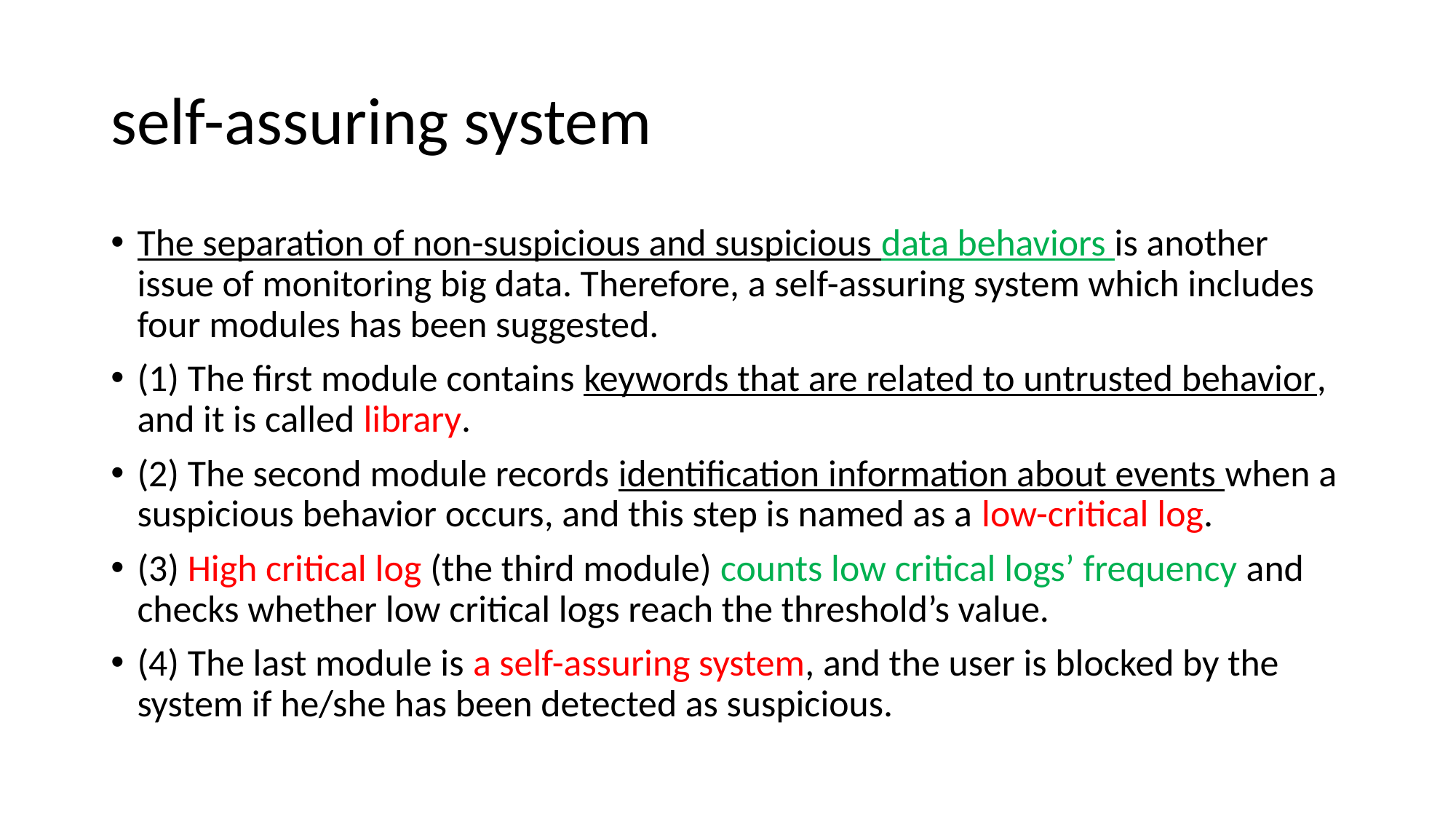

# self-assuring system
The separation of non-suspicious and suspicious data behaviors is another issue of monitoring big data. Therefore, a self-assuring system which includes four modules has been suggested.
(1) The first module contains keywords that are related to untrusted behavior, and it is called library.
(2) The second module records identification information about events when a suspicious behavior occurs, and this step is named as a low-critical log.
(3) High critical log (the third module) counts low critical logs’ frequency and checks whether low critical logs reach the threshold’s value.
(4) The last module is a self-assuring system, and the user is blocked by the system if he/she has been detected as suspicious.